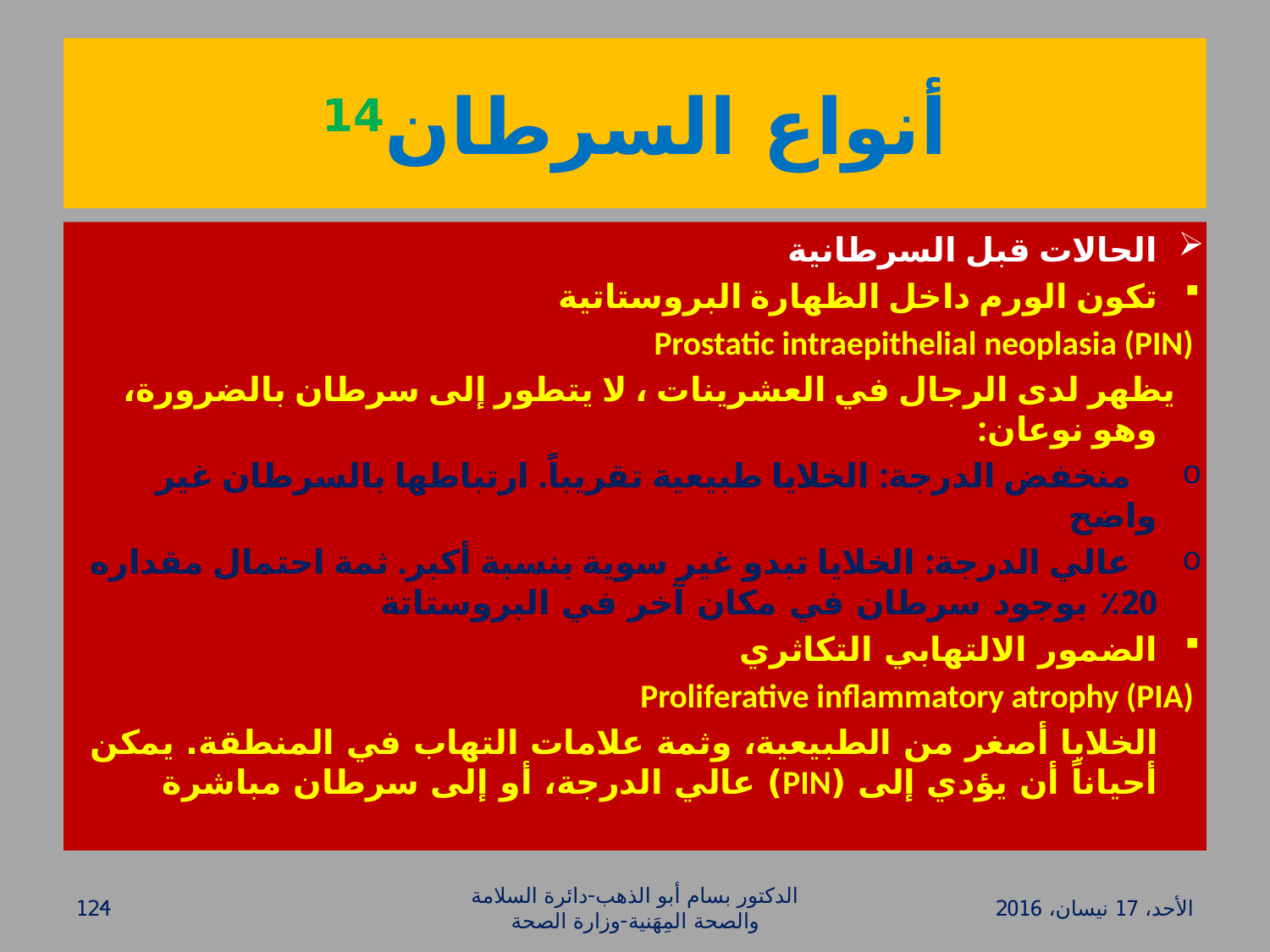

# أنواع السرطان14
الحالات قبل السرطانية
تكون الورم داخل الظهارة البروستاتية
Prostatic intraepithelial neoplasia (PIN)
  يظهر لدى الرجال في العشرينات ، لا يتطور إلى سرطان بالضرورة، وهو نوعان:
   منخفض الدرجة: الخلايا طبيعية تقريباً. ارتباطها بالسرطان غير واضح
   عالي الدرجة: الخلايا تبدو غير سوية بنسبة أكبر. ثمة احتمال مقداره 20٪ بوجود سرطان في مكان آخر في البروستاتة
الضمور الالتهابي التكاثري
Proliferative inflammatory atrophy (PIA)
   الخلايا أصغر من الطبيعية، وثمة علامات التهاب في المنطقة. يمكن أحياناً أن يؤدي إلى (PIN) عالي الدرجة، أو إلى سرطان مباشرة
124
الدكتور بسام أبو الذهب-دائرة السلامة والصحة المِهَنية-وزارة الصحة
الأحد، 17 نيسان، 2016